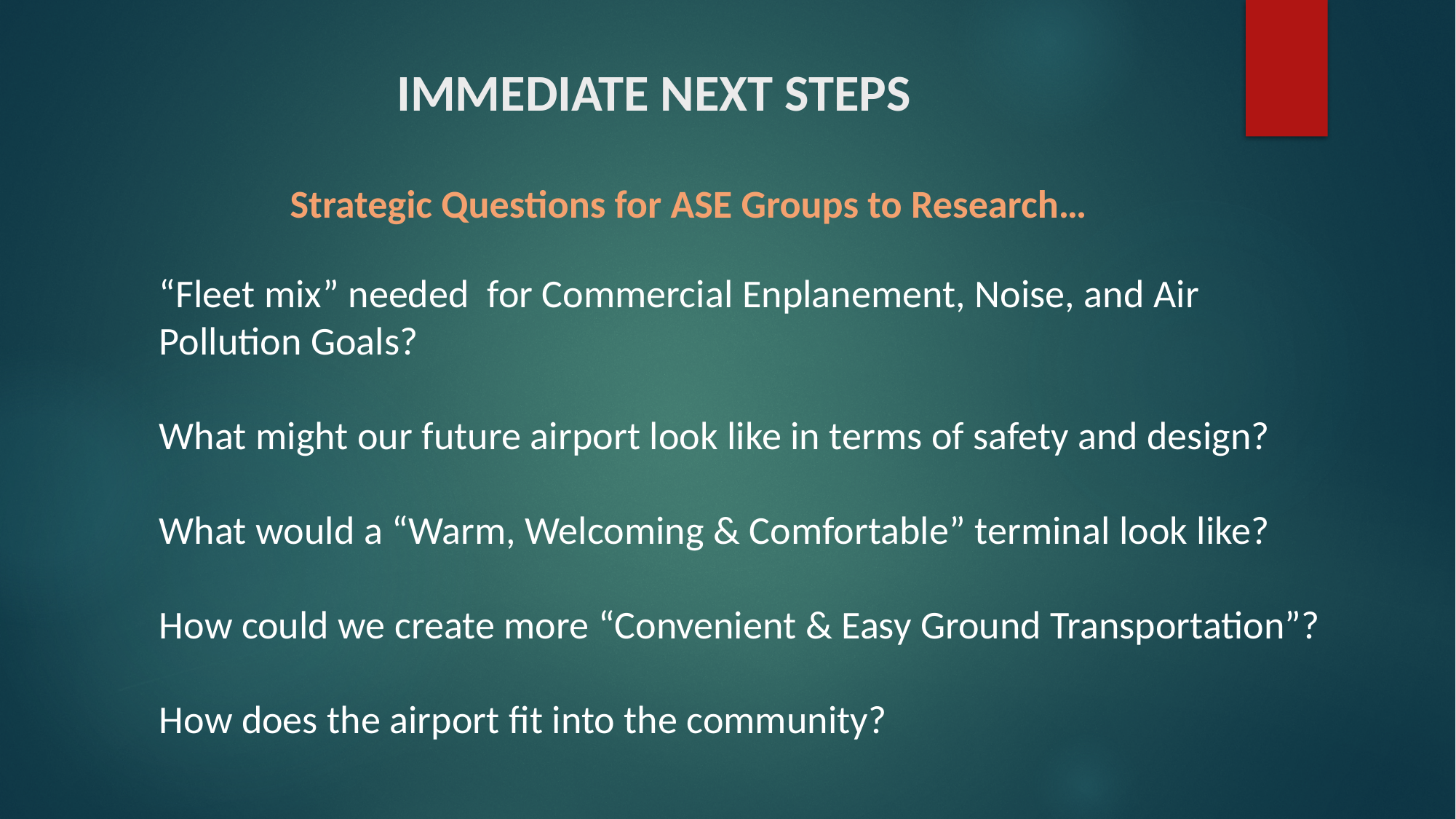

# Immediate Next Steps
                    Strategic Questions for ASE Groups to Research…

“Fleet mix” needed  for Commercial Enplanement, Noise, and Air Pollution Goals?

What might our future airport look like in terms of safety and design?

What would a “Warm, Welcoming & Comfortable” terminal look like?

How could we create more “Convenient & Easy Ground Transportation”?

How does the airport fit into the community?